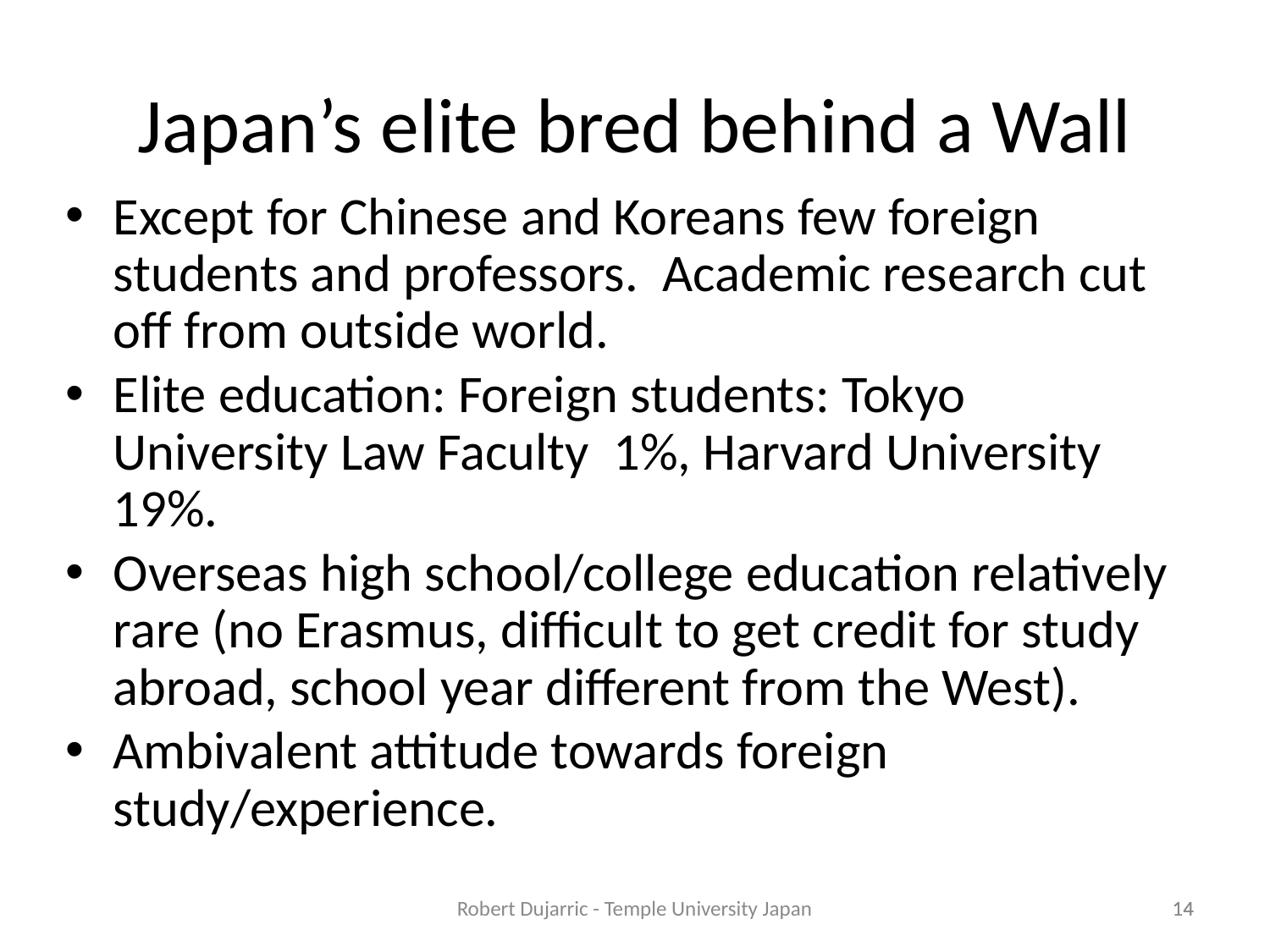

# Japan’s elite bred behind a Wall

Except for Chinese and Koreans few foreign students and professors.  Academic research cut off from outside world.
Elite education: Foreign students: Tokyo University Law Faculty  1%, Harvard University 19%.
Overseas high school/college education relatively rare (no Erasmus, difficult to get credit for study abroad, school year different from the West).
Ambivalent attitude towards foreign study/experience.

Robert Dujarric - Temple University Japan
14
14